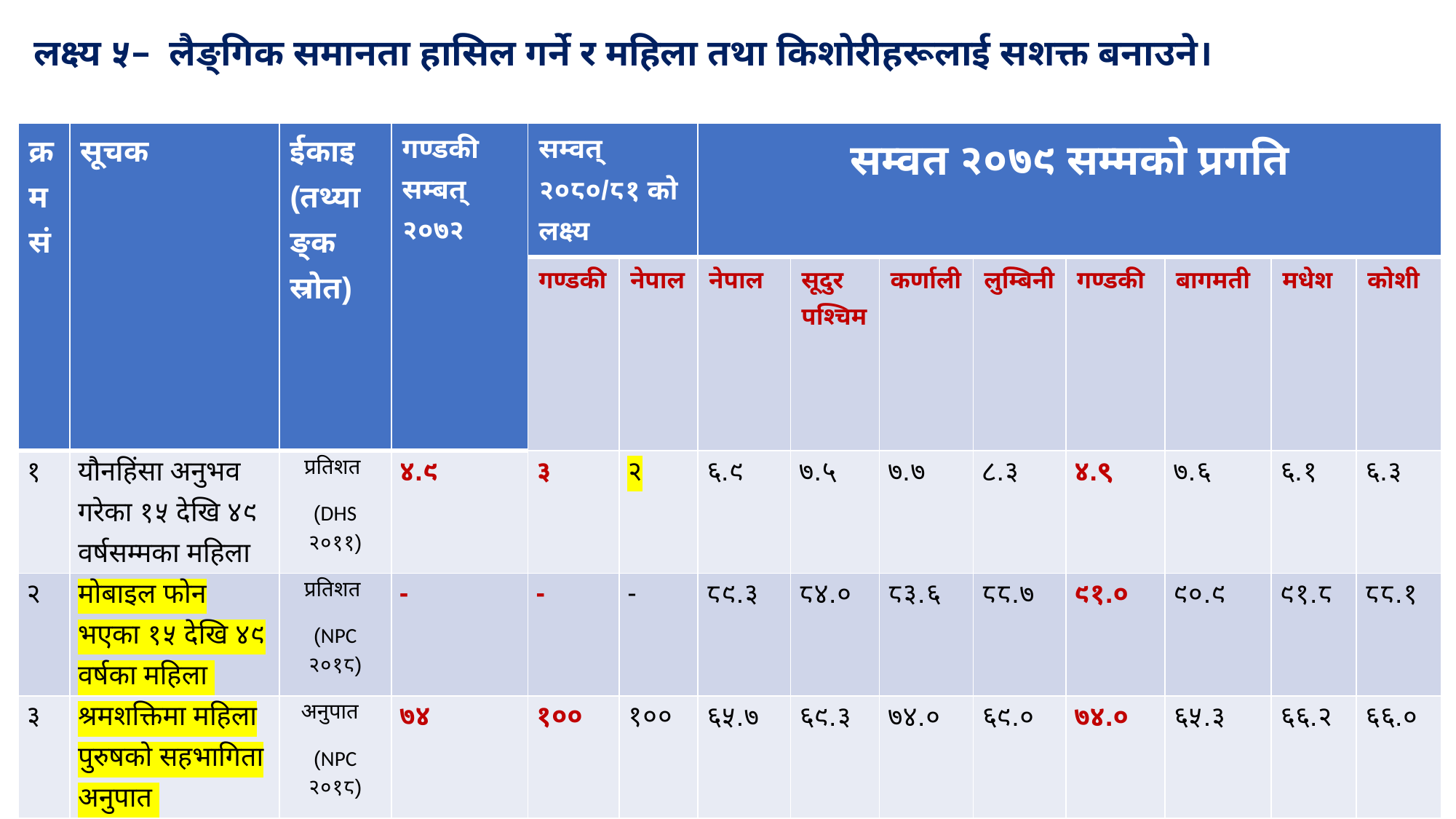

लक्ष्य ५–  लैङ्गिक समानता हासिल गर्ने र महिला तथा किशोरीहरूलाई सशक्त बनाउने।
#
| क्रमसं | सूचक | ईकाइ (तथ्याङ्क स्रोत) | गण्डकी सम्बत् २०७२ | सम्वत् २०८०/८१ को लक्ष्य |  | सम्वत २०७९ सम्मको प्रगति |  |  |  |  |  |  |  |
| --- | --- | --- | --- | --- | --- | --- | --- | --- | --- | --- | --- | --- | --- |
|  |  |  |  | गण्डकी | नेपाल | नेपाल | सूदुर पश्चिम | कर्णाली | लुम्बिनी | गण्डकी | बागमती | मधेश | कोशी |
| १ | यौनहिंसा अनुभव गरेका १५ देखि ४९ वर्षसम्मका महिला | प्रतिशत (DHS २०११) | ४.९ | ३ | २ | ६.९ | ७.५ | ७.७ | ८.३ | ४.९ | ७.६ | ६.१ | ६.३ |
| २ | मोबाइल फोन भएका १५ देखि ४९ वर्षका महिला | प्रतिशत (NPC २०१८) | - | - | - | ८९.३ | ८४.० | ८३.६ | ८८.७ | ९१.० | ९०.९ | ९१.८ | ८८.१ |
| ३ | श्रमशक्तिमा महिला पुरुषको सहभागिता अनुपात | अनुपात (NPC २०१८) | ७४ | १०० | १०० | ६५.७ | ६९.३ | ७४.० | ६९.० | ७४.० | ६५.३ | ६६.२ | ६६.० |